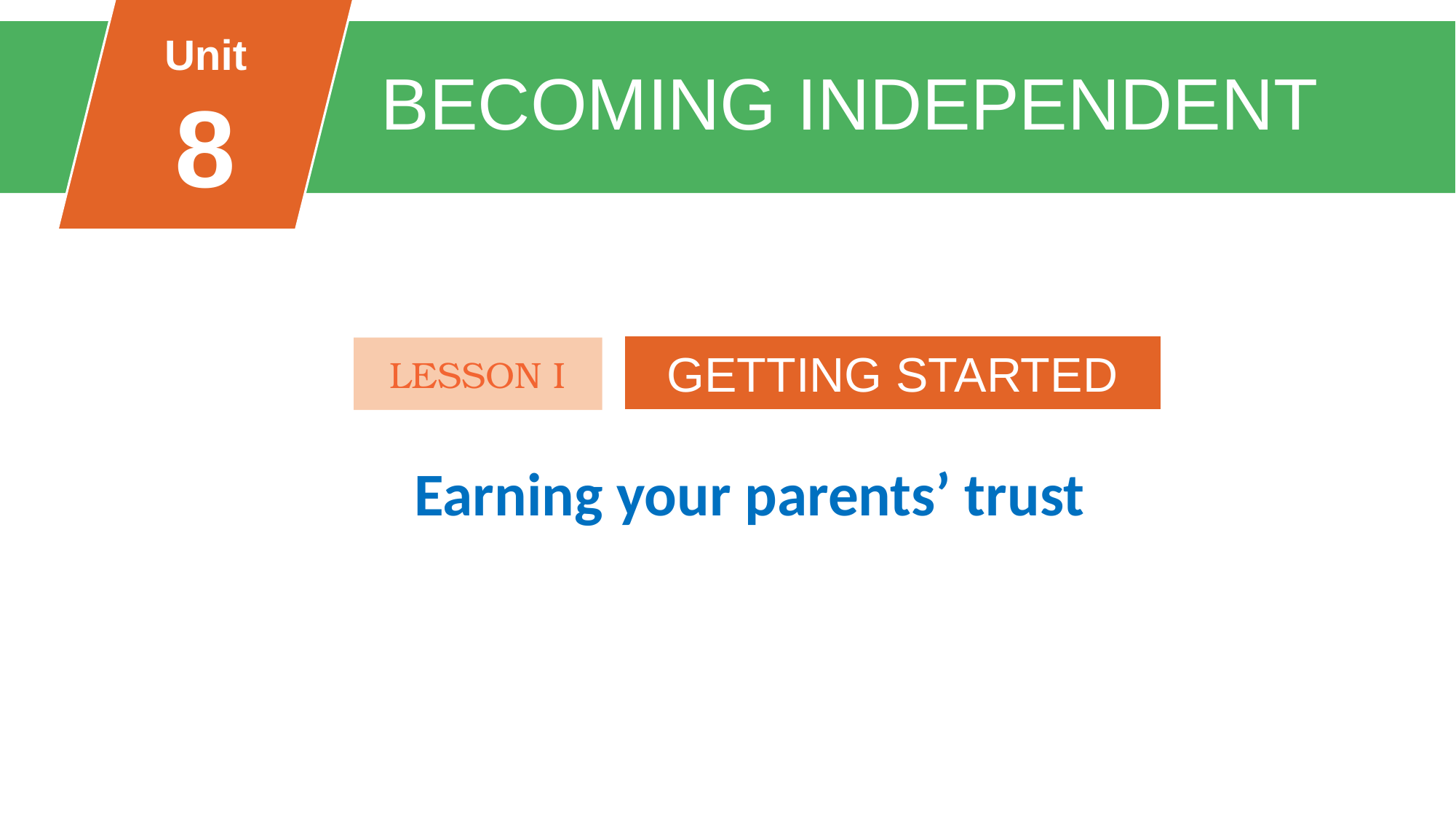

Unit
8
BECOMING INDEPENDENT
FAMILY LIFE
Unit
GETTING STARTED
LESSON I
Earning your parents’ trust